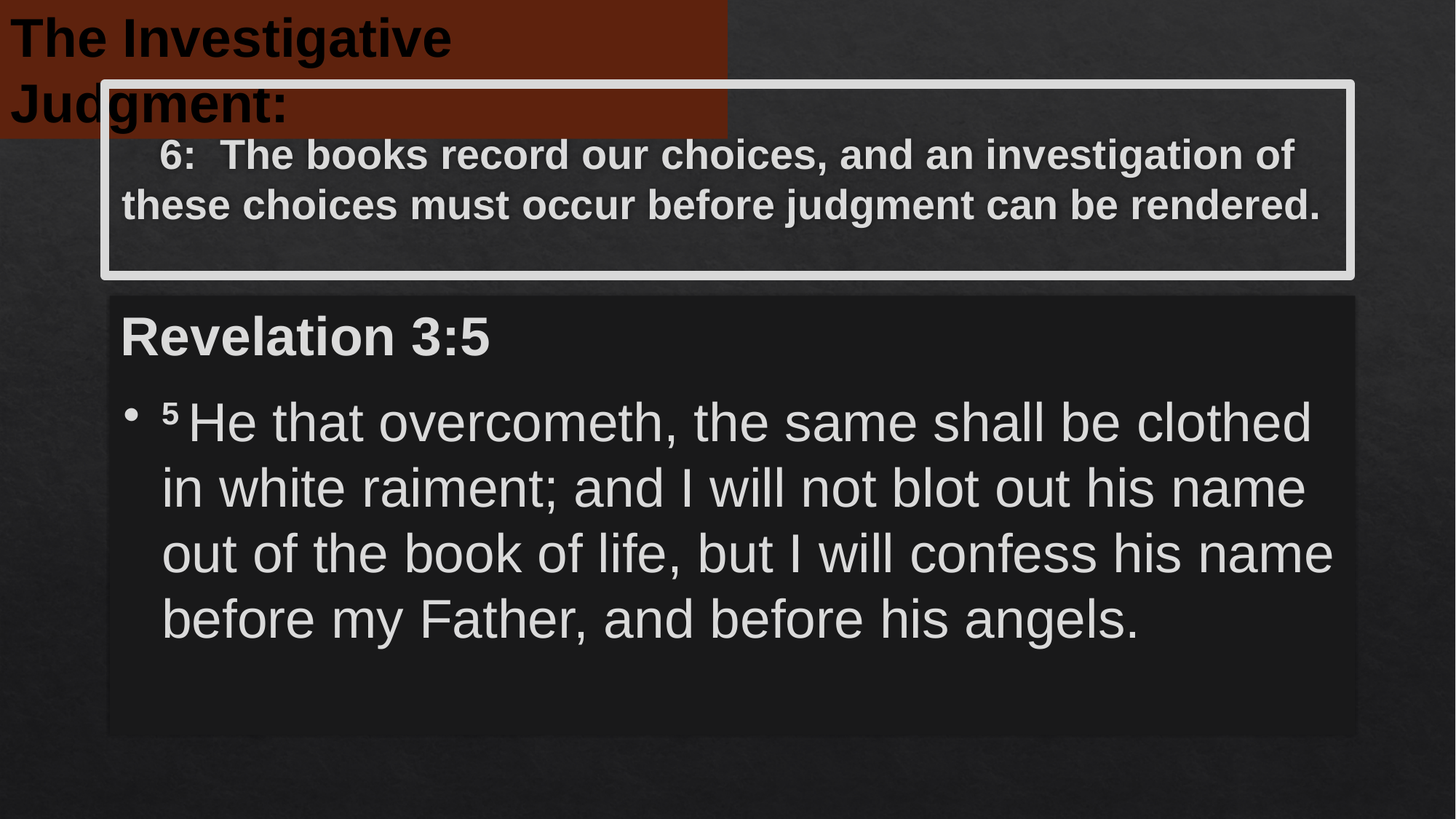

The Investigative Judgment:

# 6:  The books record our choices, and an investigation of these choices must occur before judgment can be rendered.
Revelation 3:5
5 He that overcometh, the same shall be clothed in white raiment; and I will not blot out his name out of the book of life, but I will confess his name before my Father, and before his angels.